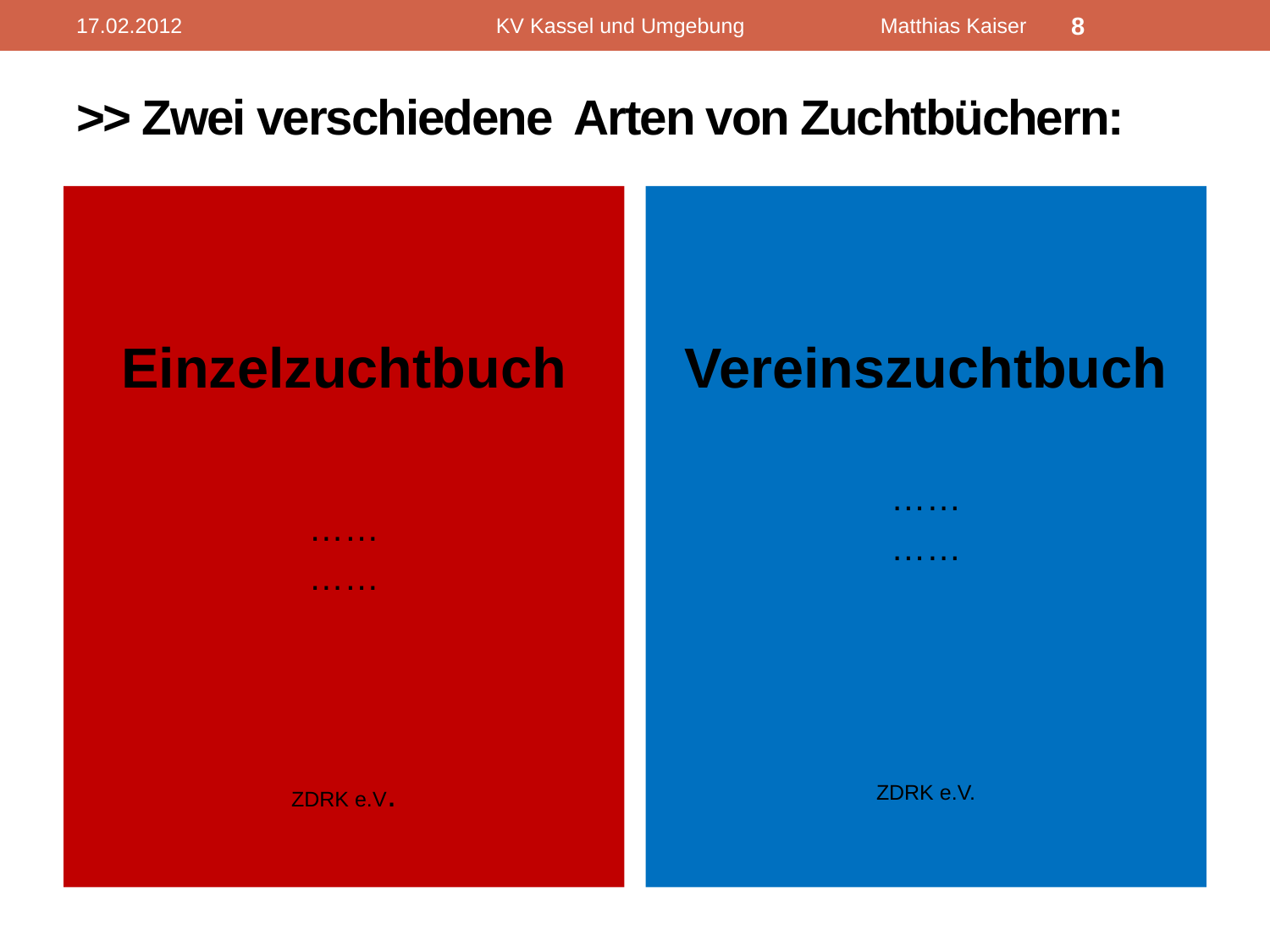

17.02.2012
KV Kassel und Umgebung                       Matthias Kaiser
8
# >> Zwei verschiedene  Arten von Zuchtbüchern:

Einzelzuchtbuch

……
……

ZDRK e.V.

Vereinszuchtbuch

……
……

ZDRK e.V.